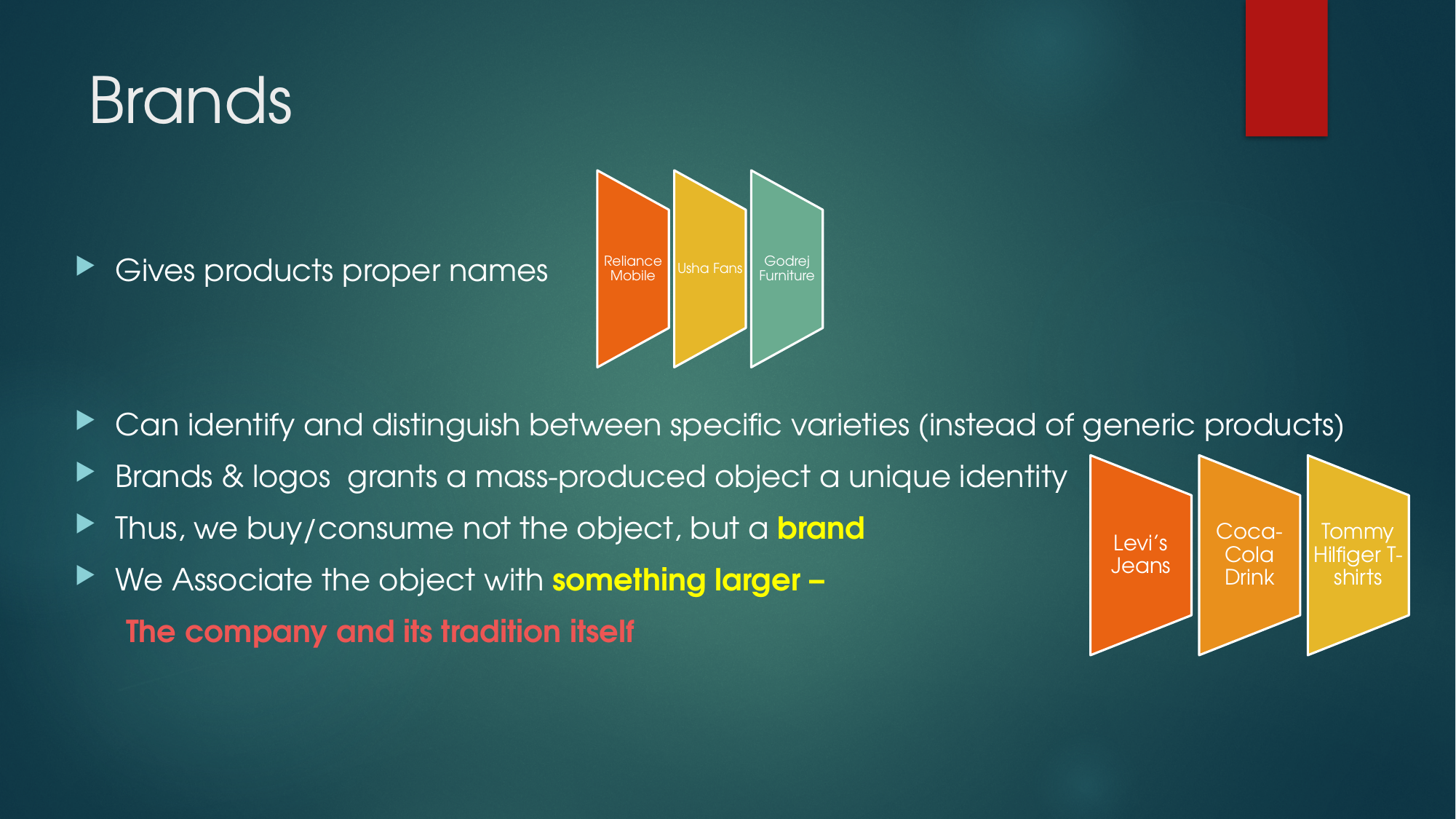

# Brands
Reliance Mobile
Usha Fans
Godrej Furniture
Gives products proper names

Can identify and distinguish between specific varieties (instead of generic products)
Brands & logos  grants a mass-produced object a unique identity
Thus, we buy/consume not the object, but a brand
We Associate the object with something larger –
      The company and its tradition itself
Levi’s Jeans
Coca-Cola Drink
Tommy Hilfiger T- shirts